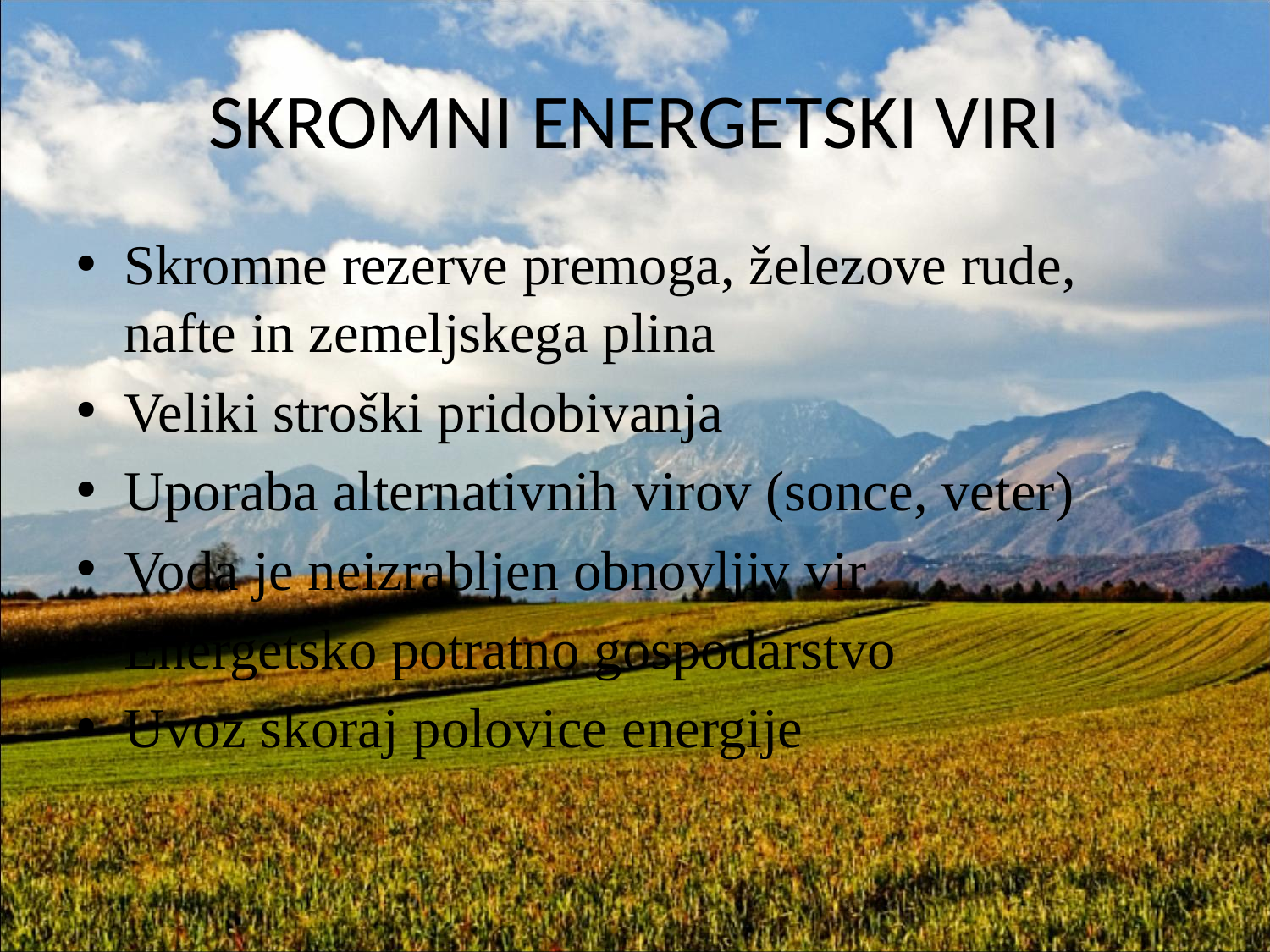

# SKROMNI ENERGETSKI VIRI
Skromne rezerve premoga, železove rude, nafte in zemeljskega plina
Veliki stroški pridobivanja
Uporaba alternativnih virov (sonce, veter)
Voda je neizrabljen obnovljiv vir
Energetsko potratno gospodarstvo
Uvoz skoraj polovice energije